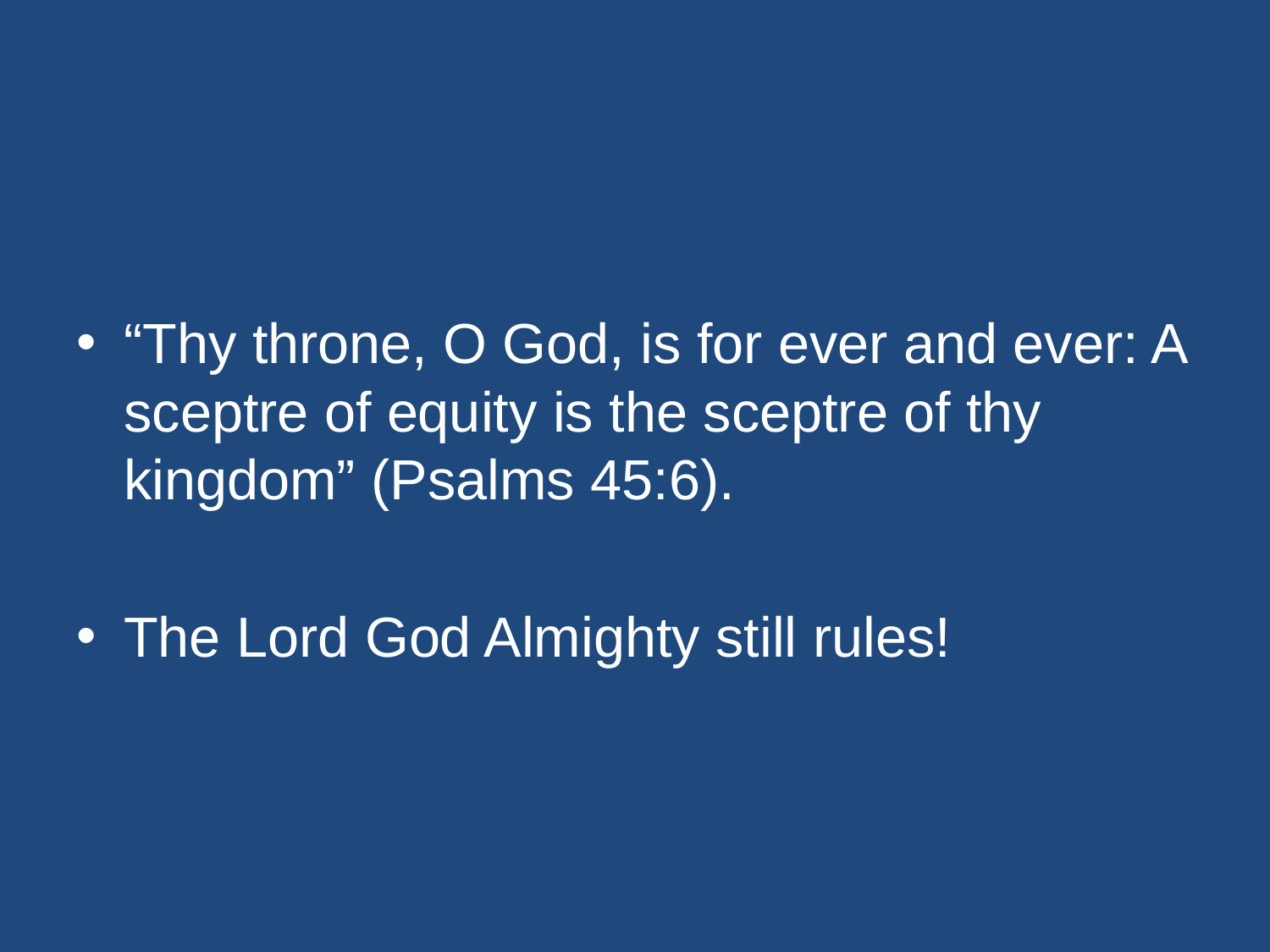

#

“Thy throne, O God, is for ever and ever: A sceptre of equity is the sceptre of thy kingdom” (Psalms 45:6).

The Lord God Almighty still rules!